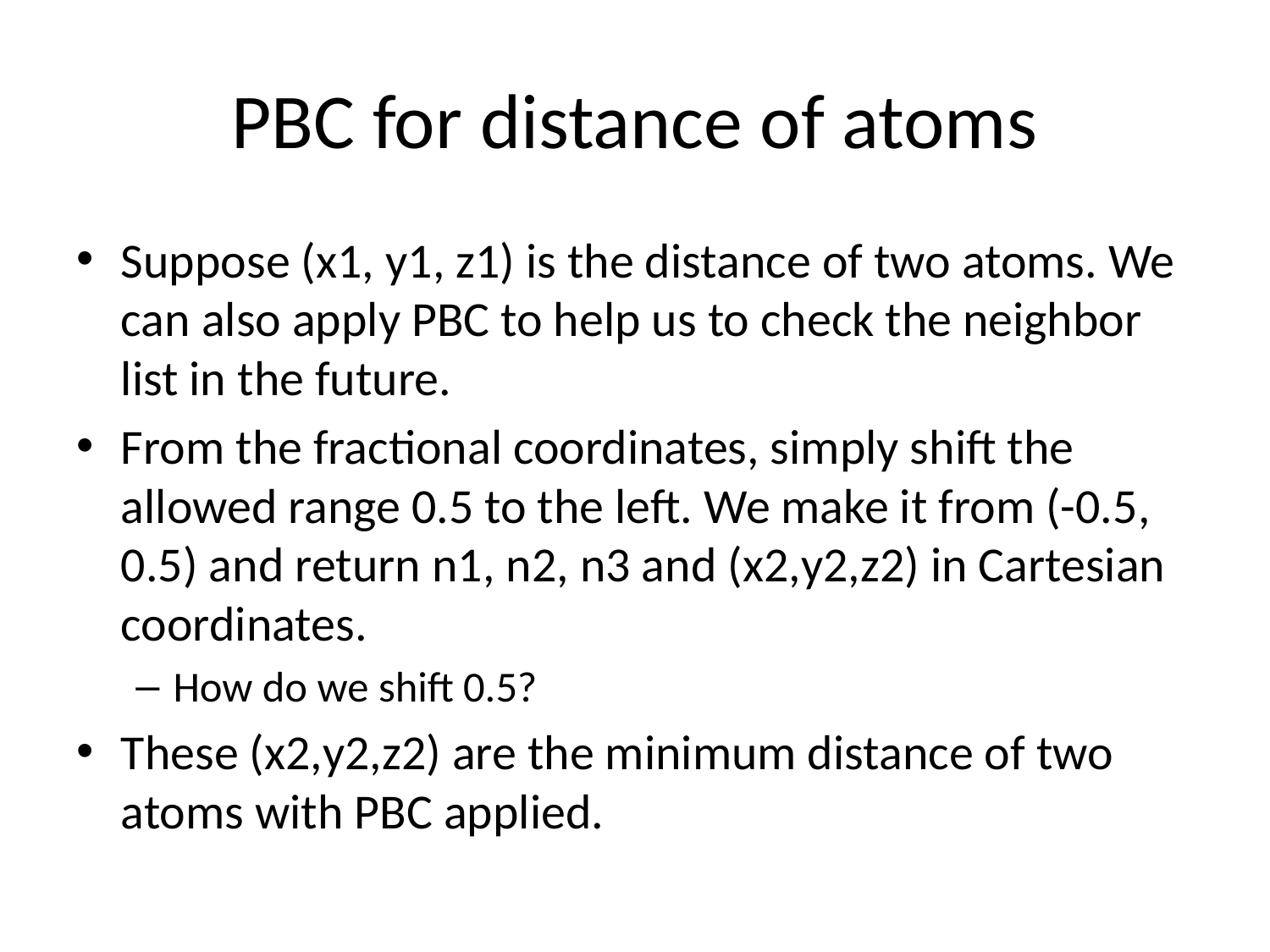

# PBC for distance of atoms
Suppose (x1, y1, z1) is the distance of two atoms. We can also apply PBC to help us to check the neighbor list in the future.
From the fractional coordinates, simply shift the allowed range 0.5 to the left. We make it from (-0.5, 0.5) and return n1, n2, n3 and (x2,y2,z2) in Cartesian coordinates.
How do we shift 0.5?
These (x2,y2,z2) are the minimum distance of two atoms with PBC applied.